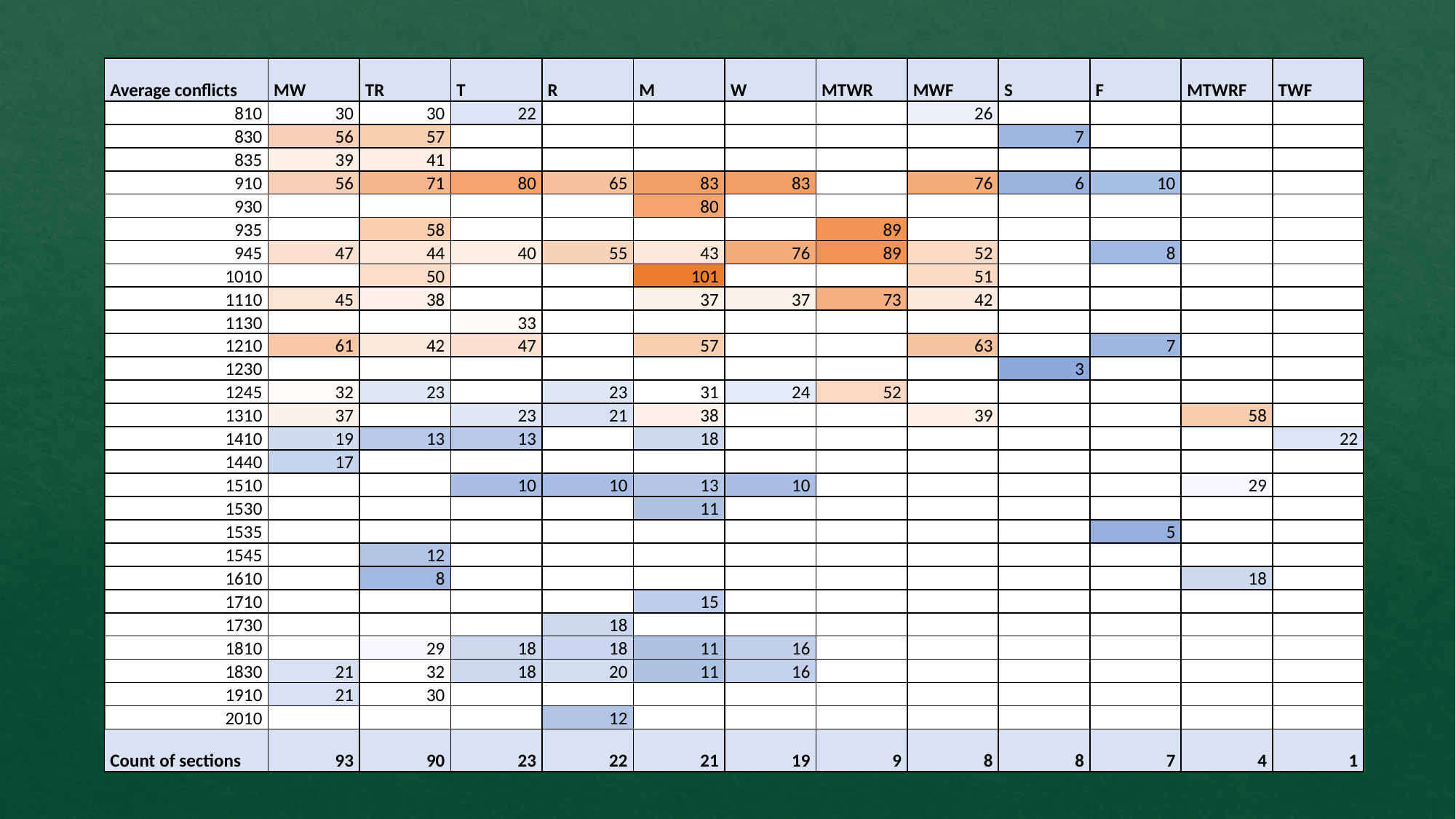

| Average conflicts | MW | TR | T | R | M | W | MTWR | MWF | S | F | MTWRF | TWF |
| --- | --- | --- | --- | --- | --- | --- | --- | --- | --- | --- | --- | --- |
| 810 | 30 | 30 | 22 |  |  |  |  | 26 |  |  |  |  |
| 830 | 56 | 57 |  |  |  |  |  |  | 7 |  |  |  |
| 835 | 39 | 41 |  |  |  |  |  |  |  |  |  |  |
| 910 | 56 | 71 | 80 | 65 | 83 | 83 |  | 76 | 6 | 10 |  |  |
| 930 |  |  |  |  | 80 |  |  |  |  |  |  |  |
| 935 |  | 58 |  |  |  |  | 89 |  |  |  |  |  |
| 945 | 47 | 44 | 40 | 55 | 43 | 76 | 89 | 52 |  | 8 |  |  |
| 1010 |  | 50 |  |  | 101 |  |  | 51 |  |  |  |  |
| 1110 | 45 | 38 |  |  | 37 | 37 | 73 | 42 |  |  |  |  |
| 1130 |  |  | 33 |  |  |  |  |  |  |  |  |  |
| 1210 | 61 | 42 | 47 |  | 57 |  |  | 63 |  | 7 |  |  |
| 1230 |  |  |  |  |  |  |  |  | 3 |  |  |  |
| 1245 | 32 | 23 |  | 23 | 31 | 24 | 52 |  |  |  |  |  |
| 1310 | 37 |  | 23 | 21 | 38 |  |  | 39 |  |  | 58 |  |
| 1410 | 19 | 13 | 13 |  | 18 |  |  |  |  |  |  | 22 |
| 1440 | 17 |  |  |  |  |  |  |  |  |  |  |  |
| 1510 |  |  | 10 | 10 | 13 | 10 |  |  |  |  | 29 |  |
| 1530 |  |  |  |  | 11 |  |  |  |  |  |  |  |
| 1535 |  |  |  |  |  |  |  |  |  | 5 |  |  |
| 1545 |  | 12 |  |  |  |  |  |  |  |  |  |  |
| 1610 |  | 8 |  |  |  |  |  |  |  |  | 18 |  |
| 1710 |  |  |  |  | 15 |  |  |  |  |  |  |  |
| 1730 |  |  |  | 18 |  |  |  |  |  |  |  |  |
| 1810 |  | 29 | 18 | 18 | 11 | 16 |  |  |  |  |  |  |
| 1830 | 21 | 32 | 18 | 20 | 11 | 16 |  |  |  |  |  |  |
| 1910 | 21 | 30 |  |  |  |  |  |  |  |  |  |  |
| 2010 |  |  |  | 12 |  |  |  |  |  |  |  |  |
| Count of sections | 93 | 90 | 23 | 22 | 21 | 19 | 9 | 8 | 8 | 7 | 4 | 1 |